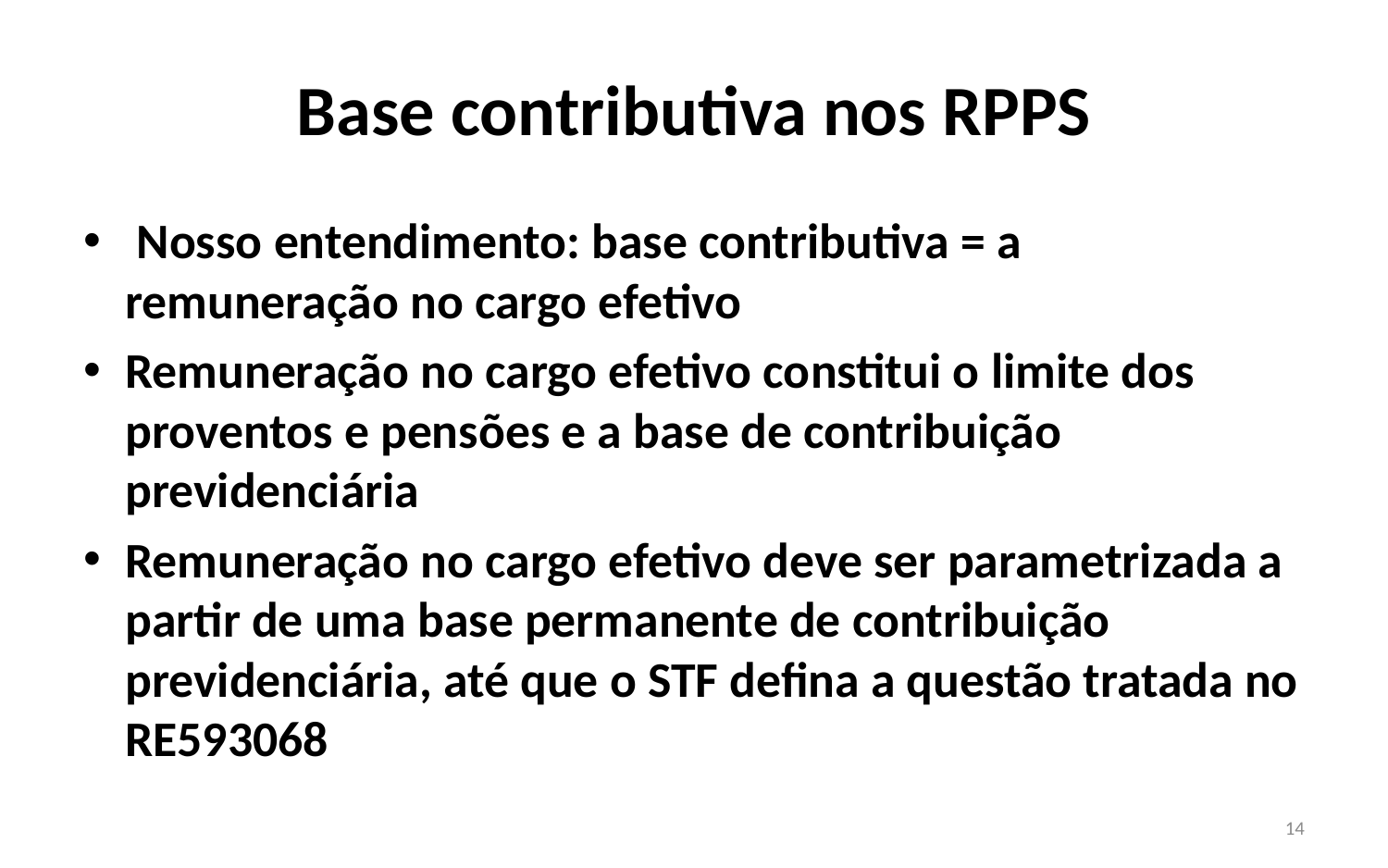

# Base contributiva nos RPPS
 Nosso entendimento: base contributiva = a remuneração no cargo efetivo
Remuneração no cargo efetivo constitui o limite dos proventos e pensões e a base de contribuição previdenciária
Remuneração no cargo efetivo deve ser parametrizada a partir de uma base permanente de contribuição previdenciária, até que o STF defina a questão tratada no RE593068

14